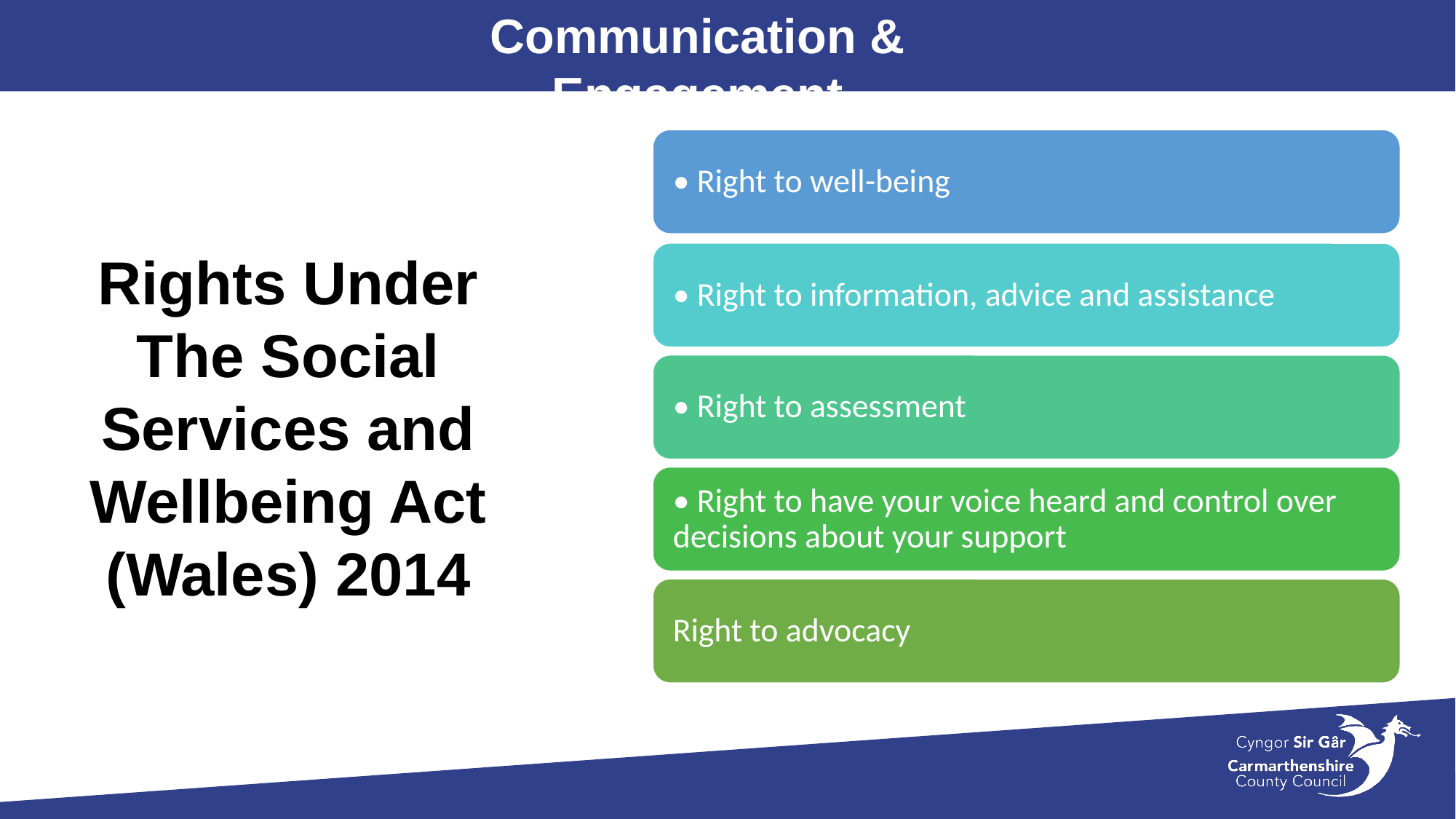

Communication & Engagement

• Right to well-being
• Right to information, advice and assistance
• Right to assessment
• Right to have your voice heard and control over decisions about your support
Right to advocacy
Rights Under The Social Services and Wellbeing Act (Wales) 2014
Rights under the Social Services and Well-being (Wales) Act 2014